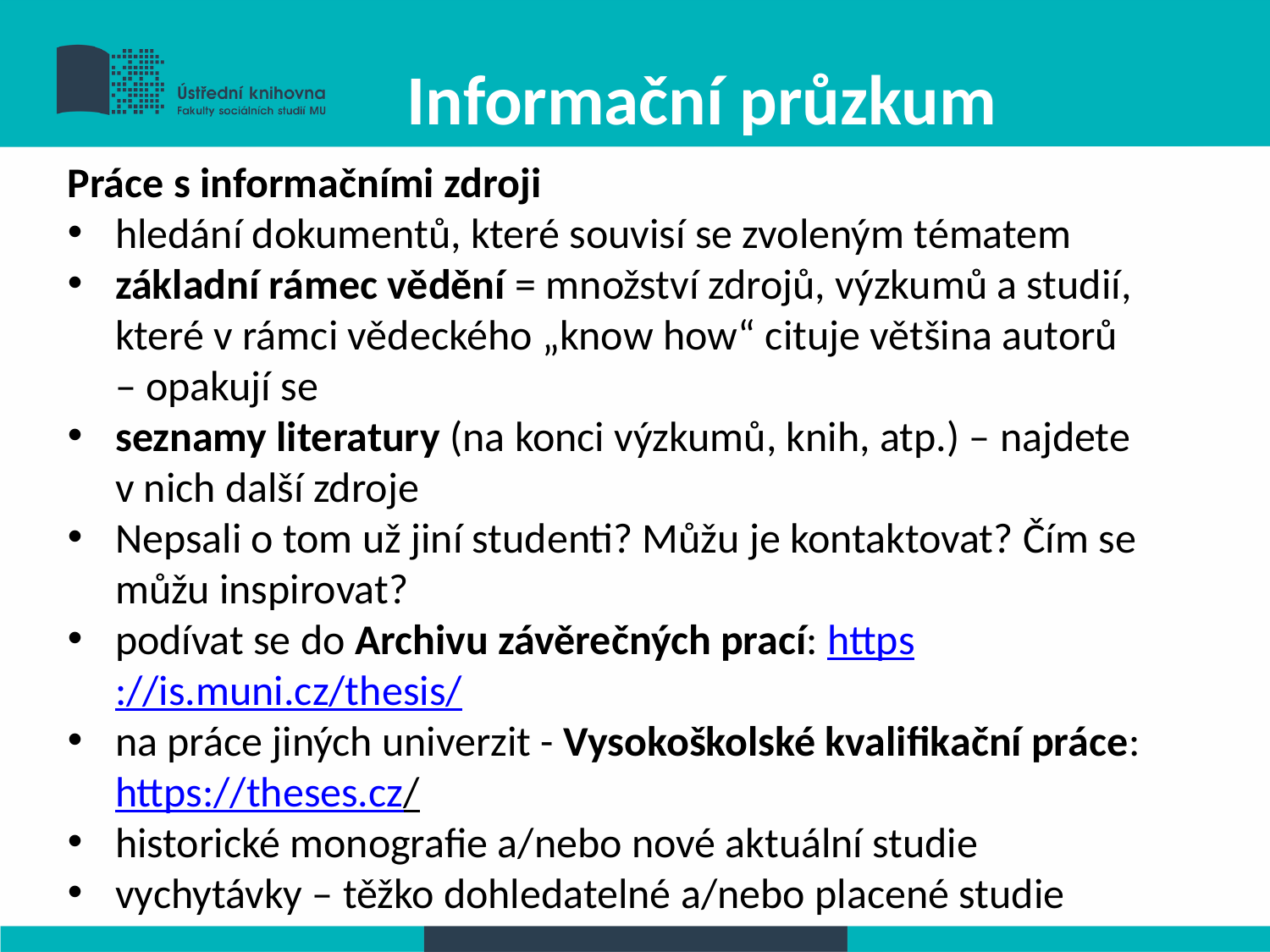

Informační průzkum
Práce s informačními zdroji
hledání dokumentů, které souvisí se zvoleným tématem
základní rámec vědění = množství zdrojů, výzkumů a studií, které v rámci vědeckého „know how“ cituje většina autorů – opakují se
seznamy literatury (na konci výzkumů, knih, atp.) – najdete v nich další zdroje
Nepsali o tom už jiní studenti? Můžu je kontaktovat? Čím se můžu inspirovat?
podívat se do Archivu závěrečných prací: https://is.muni.cz/thesis/
na práce jiných univerzit - Vysokoškolské kvalifikační práce: https://theses.cz/
historické monografie a/nebo nové aktuální studie
vychytávky – těžko dohledatelné a/nebo placené studie